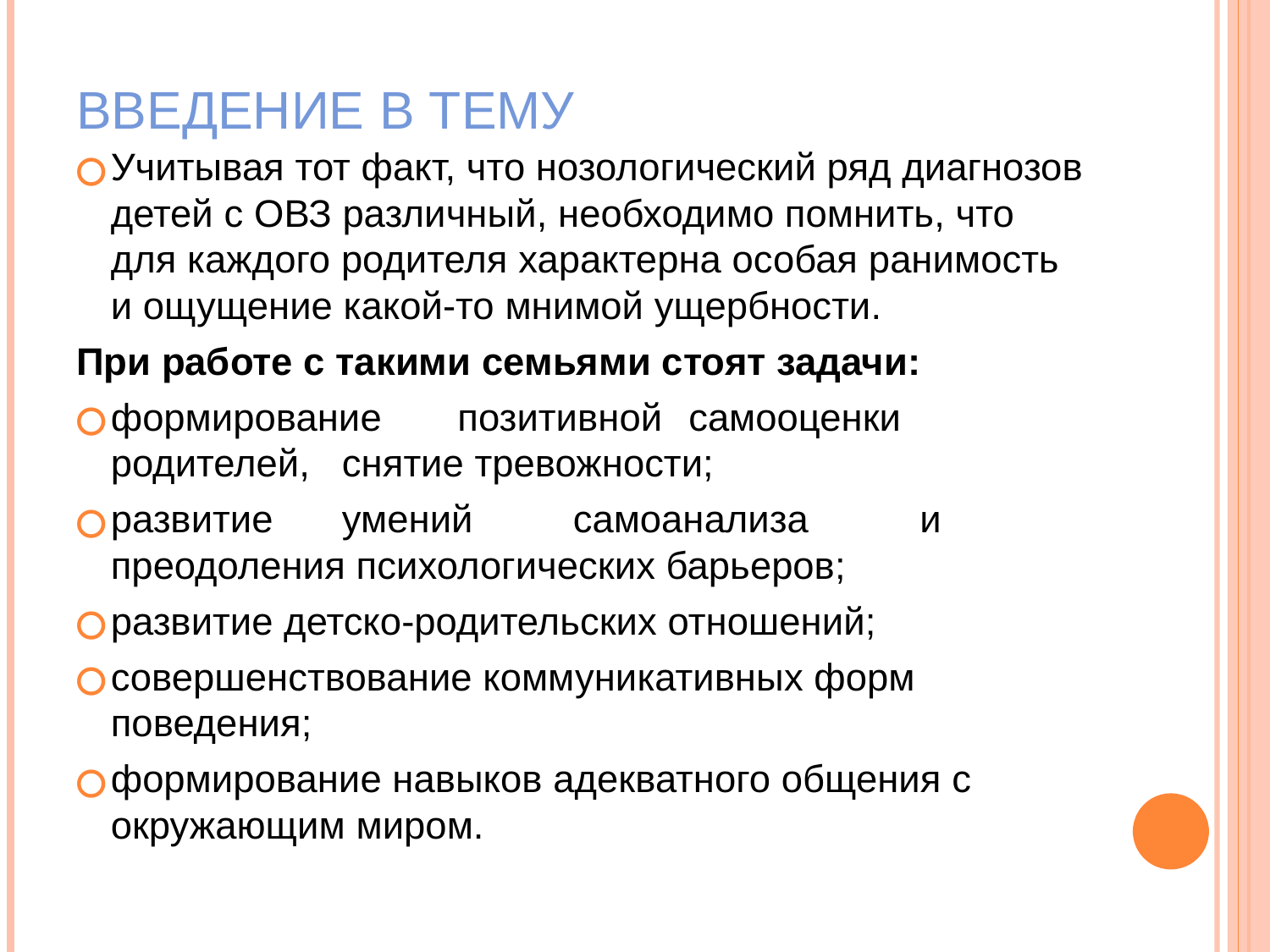

# Введение в тему
Учитывая тот факт, что нозологический ряд диагнозов детей с ОВЗ различный, необходимо помнить, что для каждого родителя характерна особая ранимость и ощущение какой-то мнимой ущербности.
При работе с такими семьями стоят задачи:
формирование	позитивной	самооценки	родителей,	снятие тревожности;
развитие	умений	самоанализа	и	преодоления психологических барьеров;
развитие детско-родительских отношений;
совершенствование коммуникативных форм поведения;
формирование навыков адекватного общения с окружающим миром.